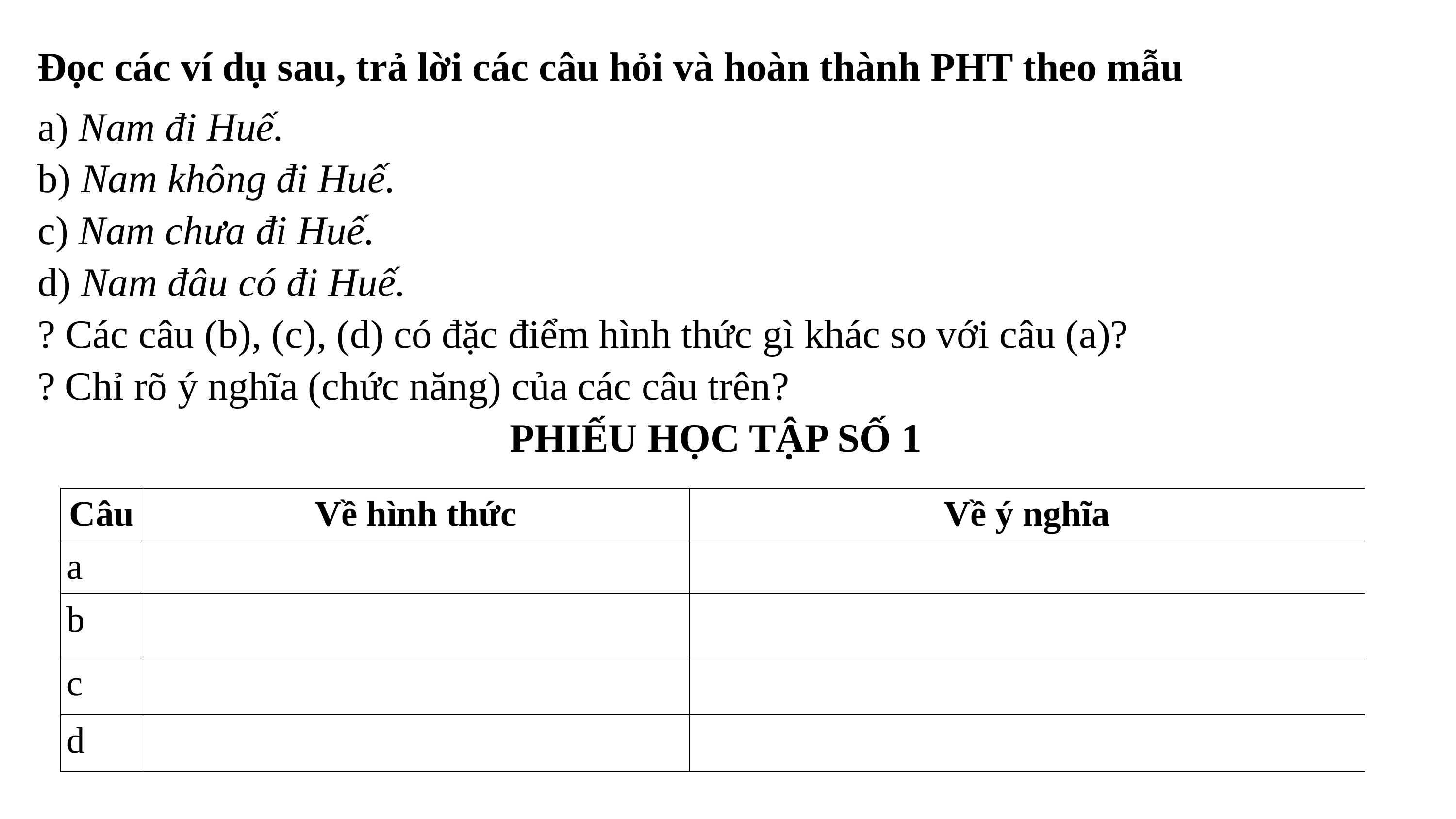

Đọc các ví dụ sau, trả lời các câu hỏi và hoàn thành PHT theo mẫu
a) Nam đi Huế.
b) Nam không đi Huế.
c) Nam chưa đi Huế.
d) Nam đâu có đi Huế.
? Các câu (b), (c), (d) có đặc điểm hình thức gì khác so với câu (a)?
? Chỉ rõ ý nghĩa (chức năng) của các câu trên?
PHIẾU HỌC TẬP SỐ 1
| Câu | Về hình thức | Về ý nghĩa |
| --- | --- | --- |
| a |  |  |
| b |  |  |
| c |  |  |
| d |  |  |